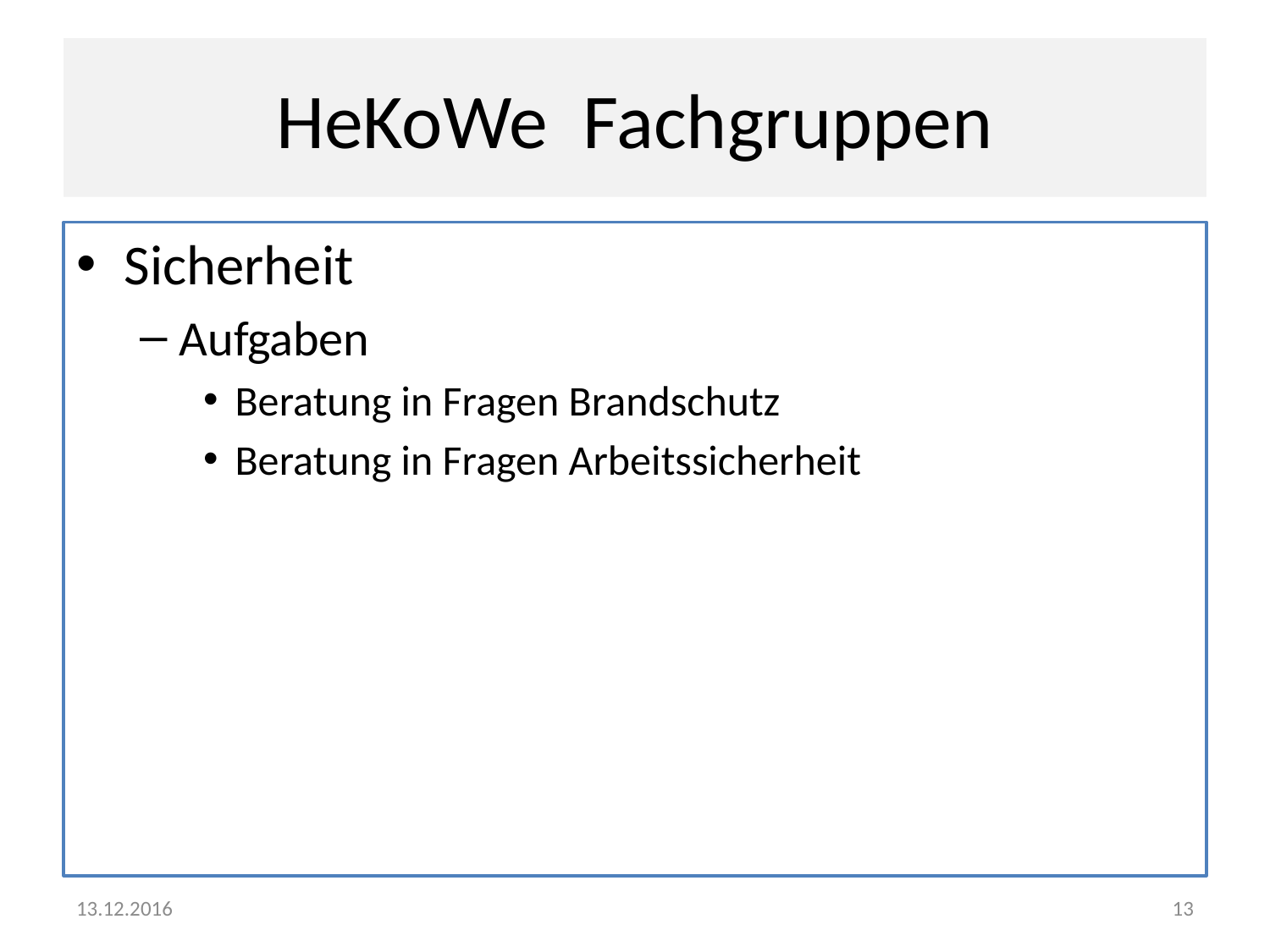

# HeKoWe  Fachgruppen
Sicherheit
Aufgaben
Beratung in Fragen Brandschutz
Beratung in Fragen Arbeitssicherheit

13.12.2016
13